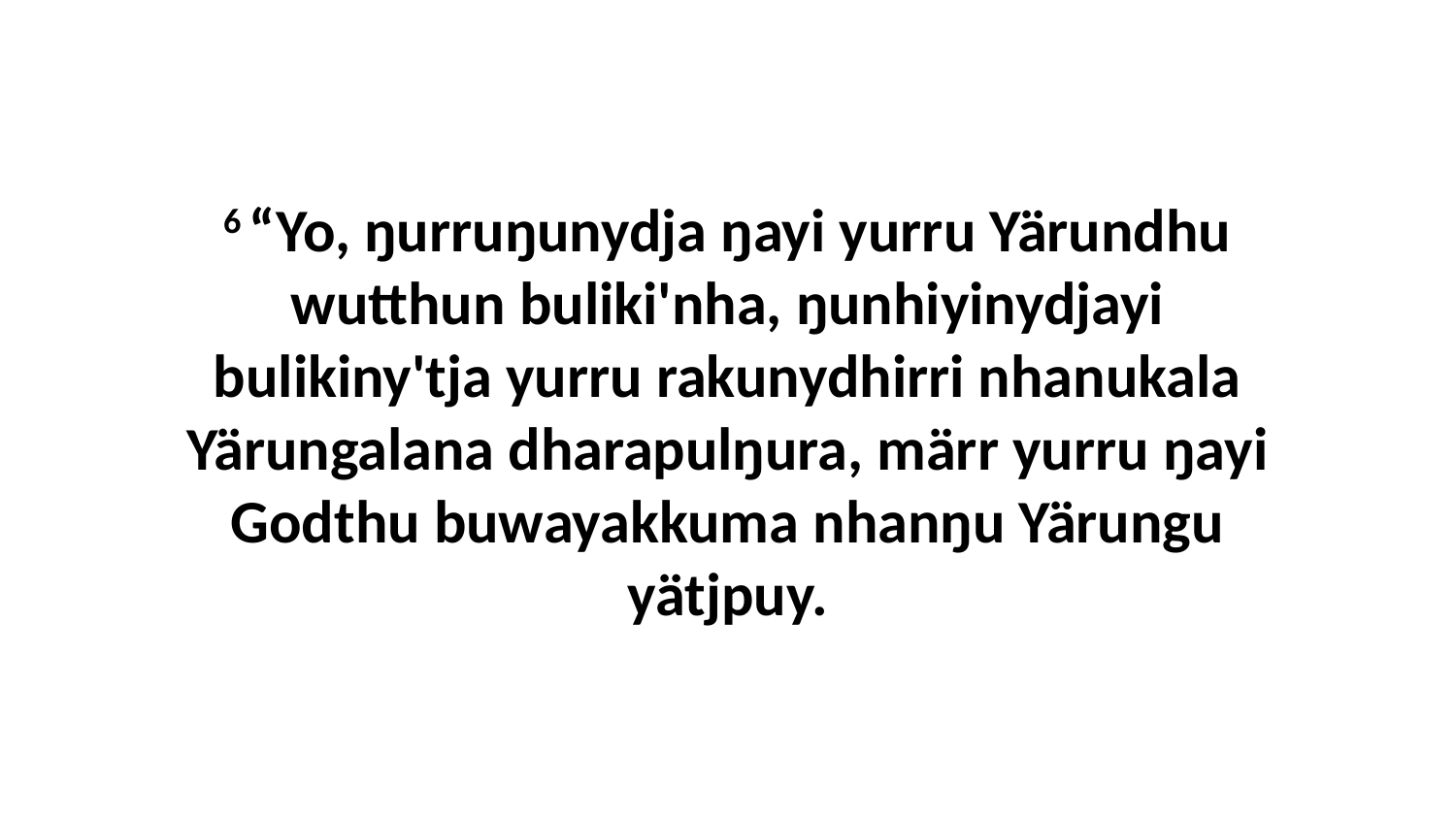

6 “Yo, ŋurruŋunydja ŋayi yurru Yärundhu wutthun buliki'nha, ŋunhiyinydjayi bulikiny'tja yurru rakunydhirri nhanukala Yärungalana dharapulŋura, märr yurru ŋayi Godthu buwayakkuma nhanŋu Yärungu yätjpuy.